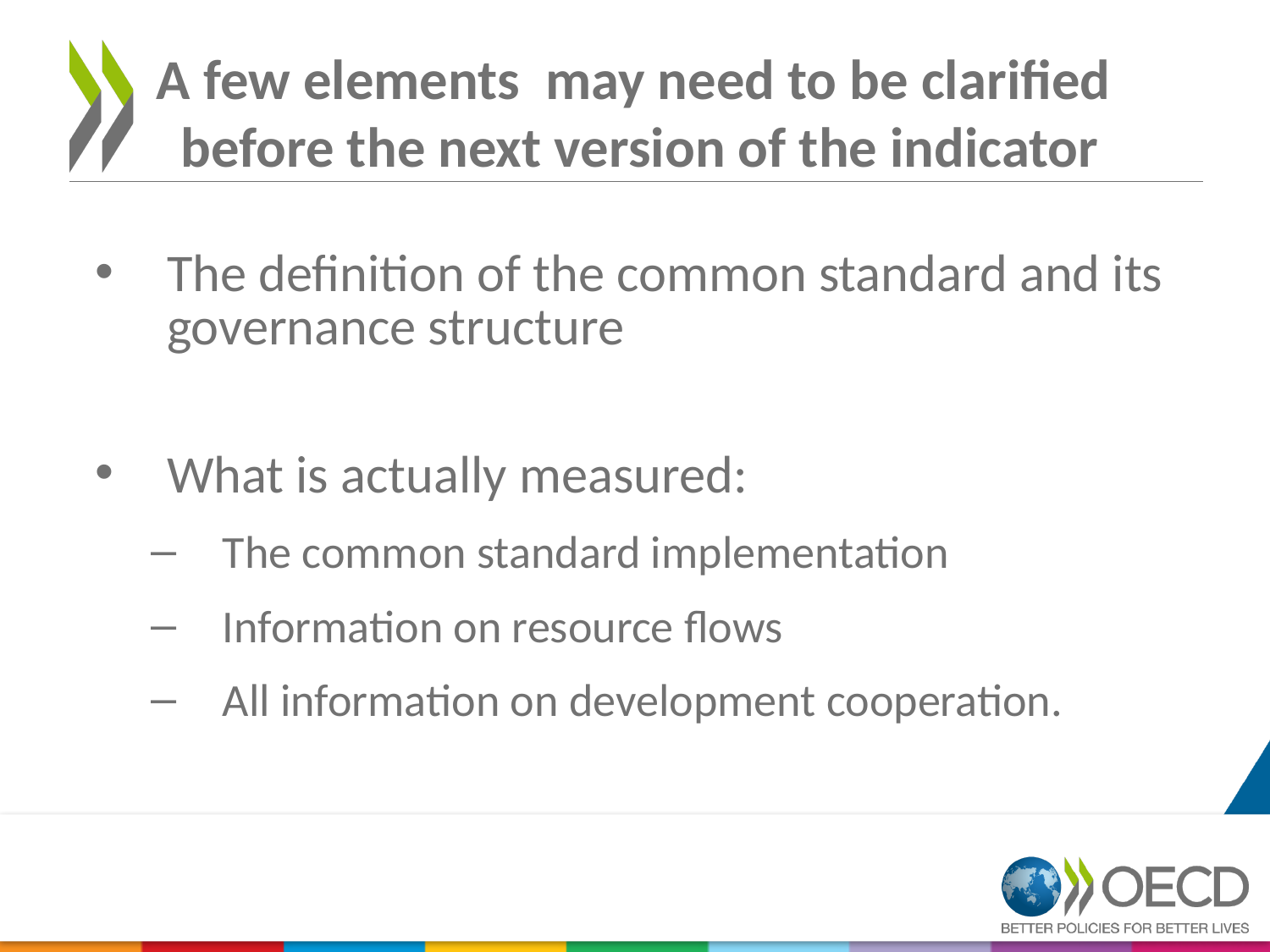

# A few elements  may need to be clarified before the next version of the indicator
The definition of the common standard and its governance structure

What is actually measured:
The common standard implementation
Information on resource flows
All information on development cooperation.